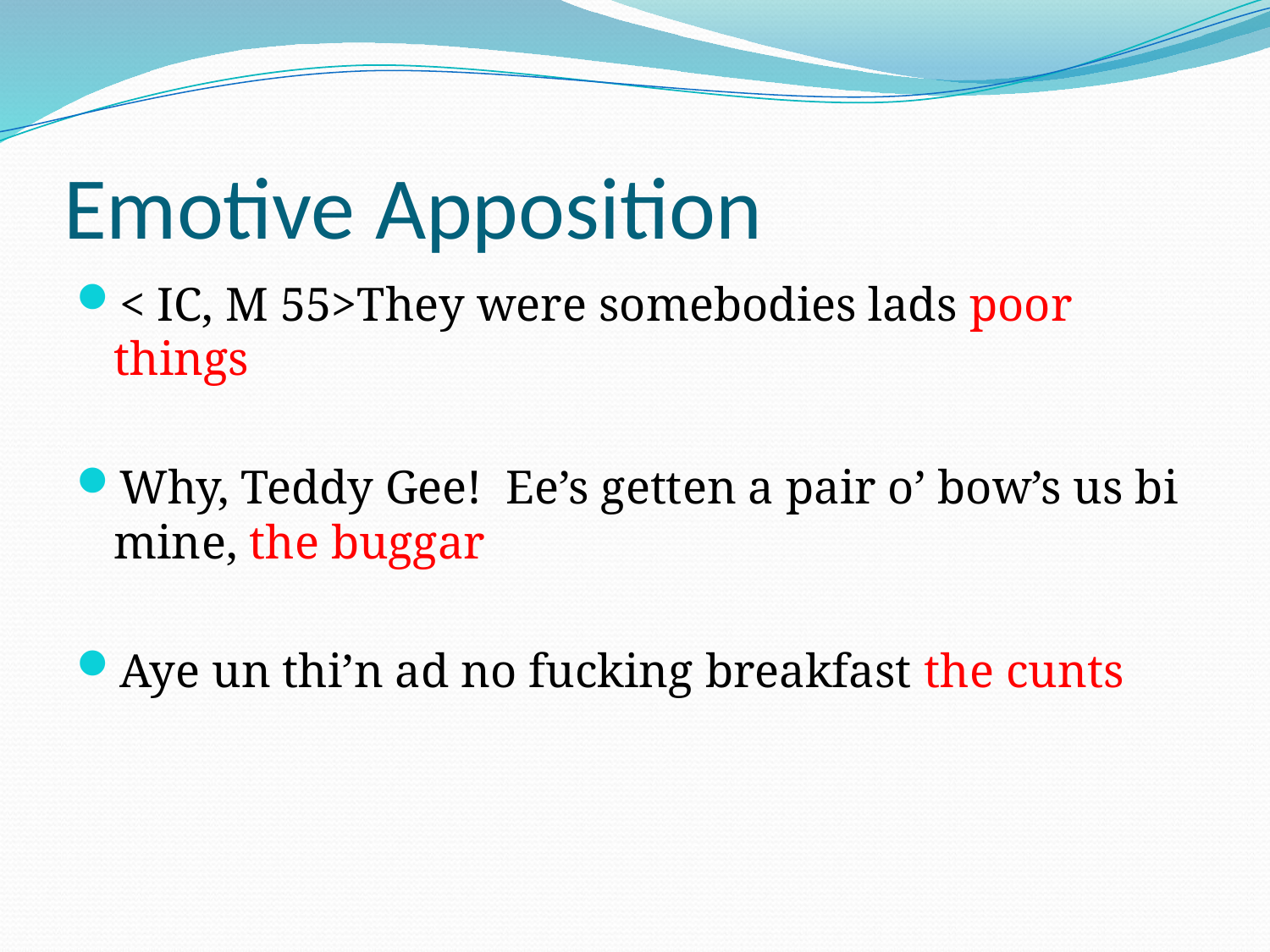

# Emotive Apposition
< IC, M 55>They were somebodies lads poor things

Why, Teddy Gee!  Ee’s getten a pair o’ bow’s us bi mine, the buggar

Aye un thi’n ad no fucking breakfast the cunts